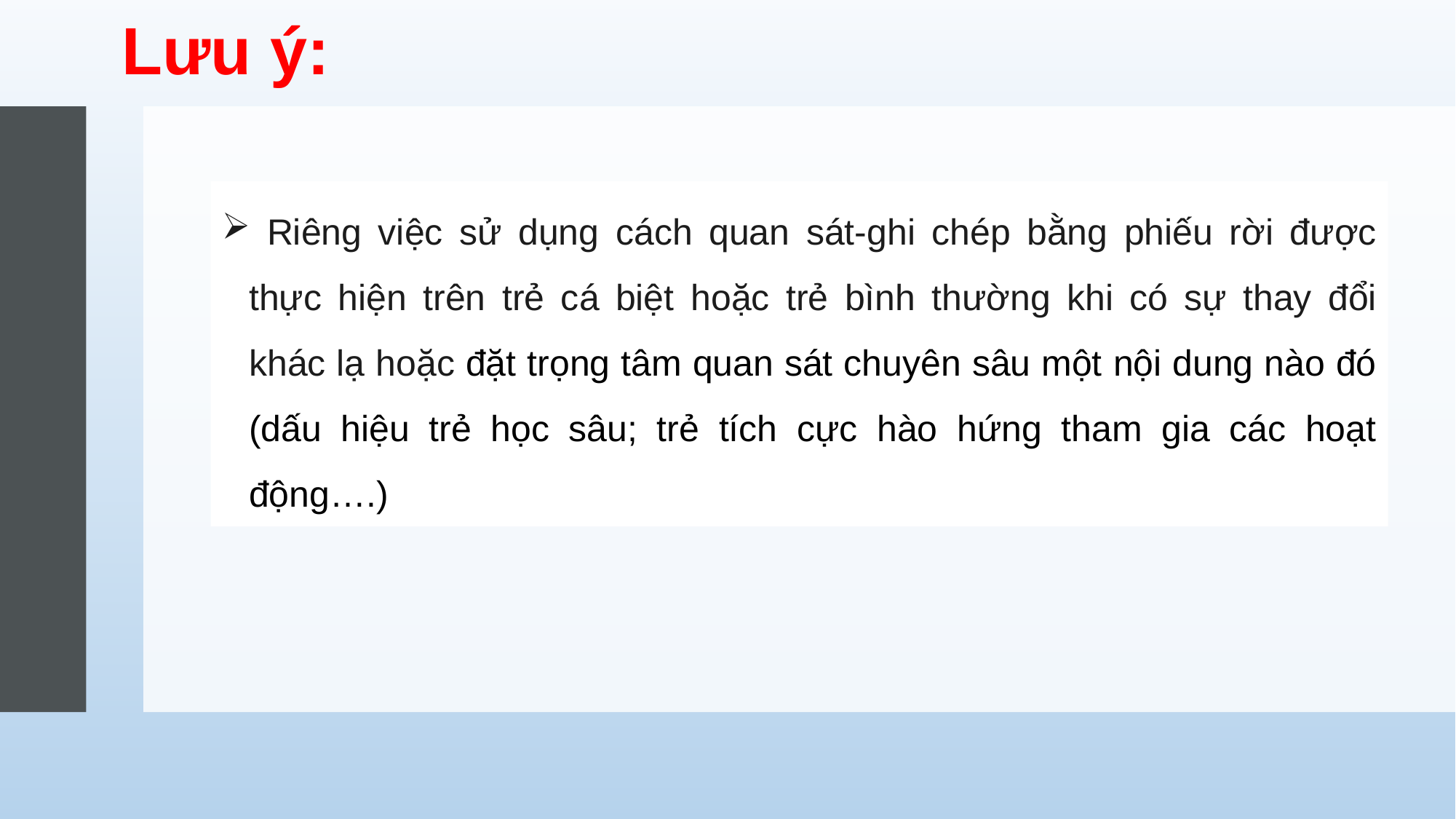

# Lưu ý:

 Riêng việc sử dụng cách quan sát-ghi chép bằng phiếu rời được thực hiện trên trẻ cá biệt hoặc trẻ bình thường khi có sự thay đổi khác lạ hoặc đặt trọng tâm quan sát chuyên sâu một nội dung nào đó (dấu hiệu trẻ học sâu; trẻ tích cực hào hứng tham gia các hoạt động….)